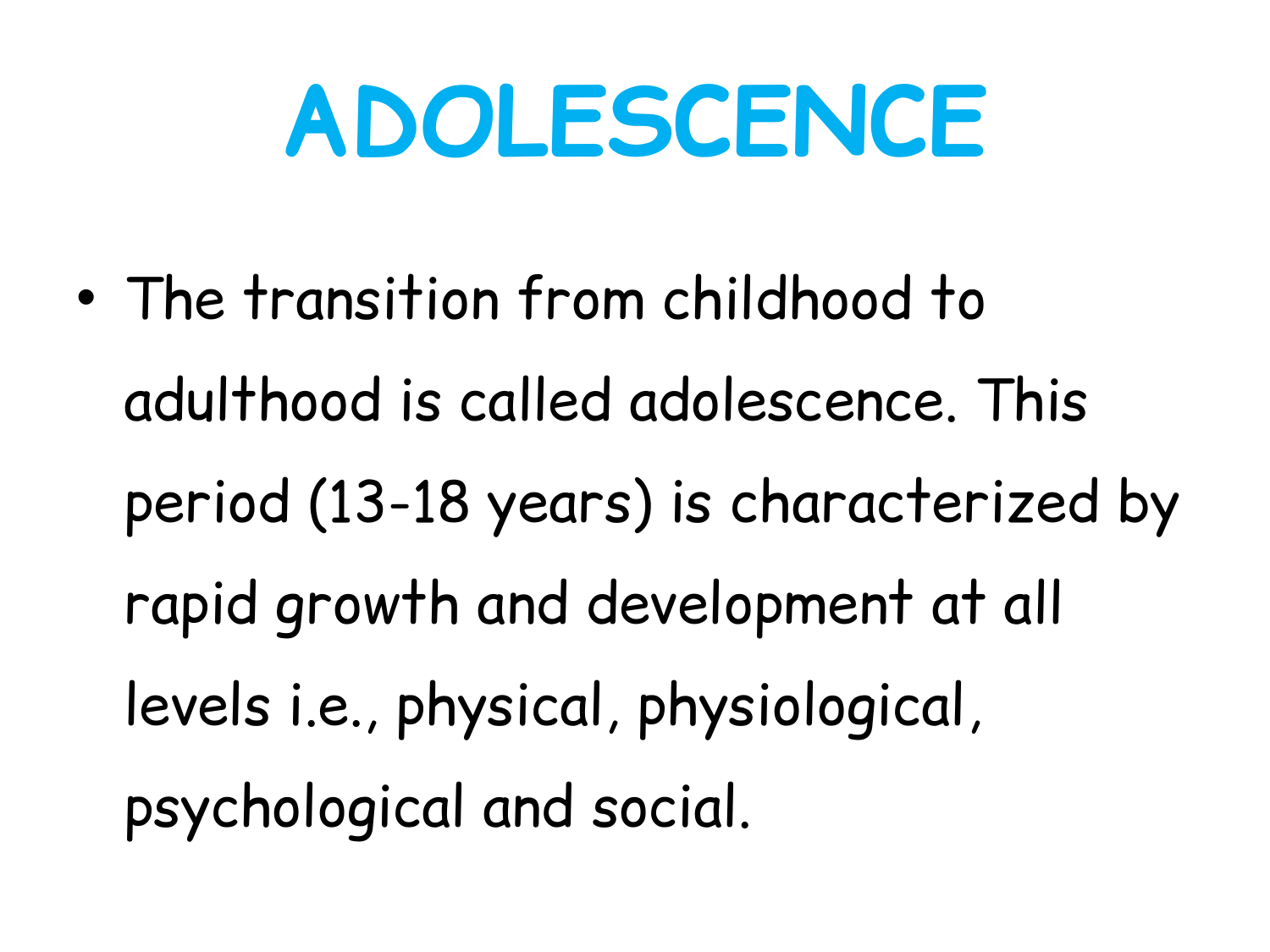

# ADOLESCENCE
The transition from childhood to adulthood is called adolescence. This period (13-18 years) is characterized by rapid growth and development at all levels i.e., physical, physiological, psychological and social.